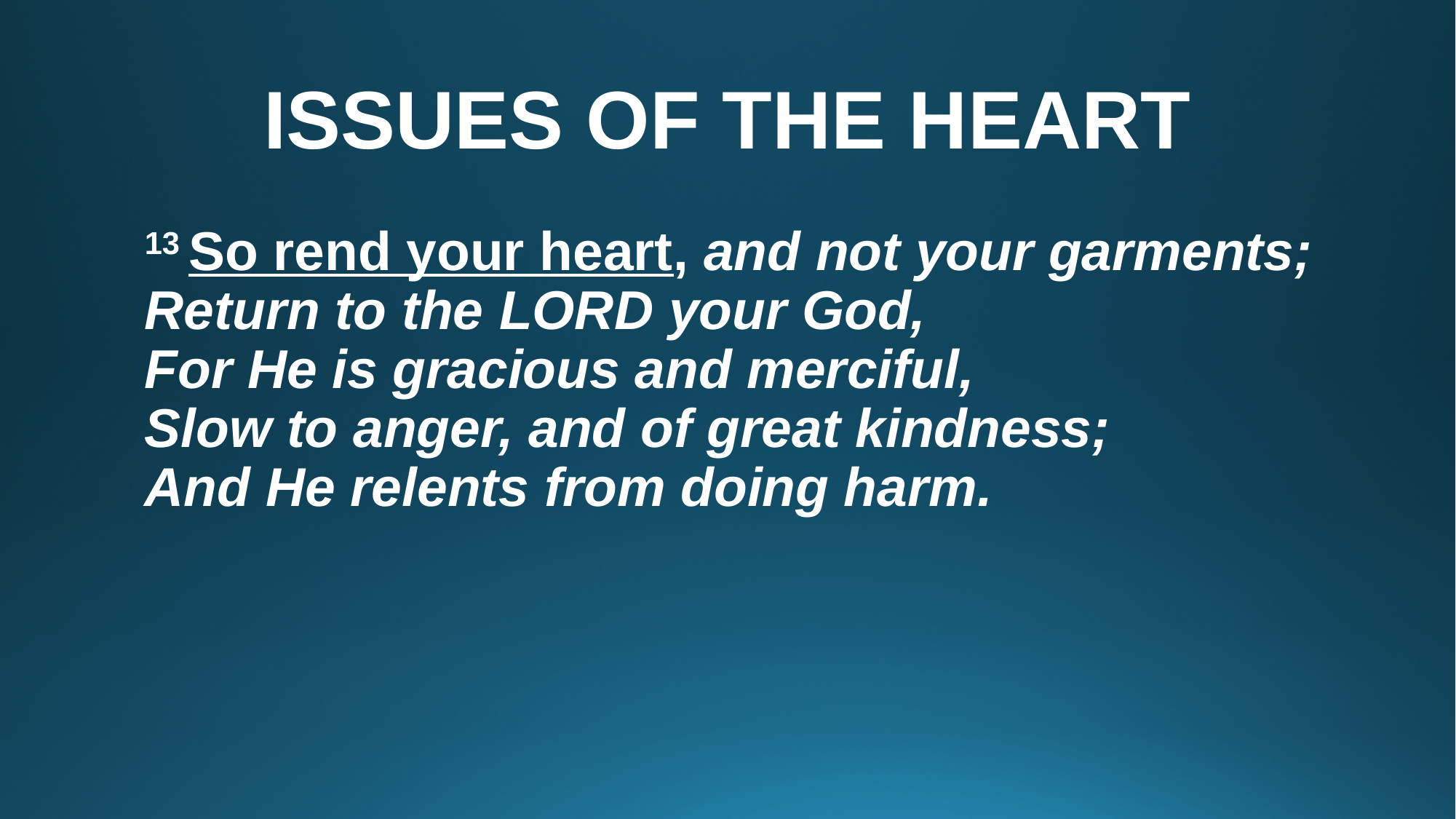

# ISSUES OF THE HEART
13 So rend your heart, and not your garments;
Return to the Lord your God,
For He is gracious and merciful,
Slow to anger, and of great kindness;
And He relents from doing harm.